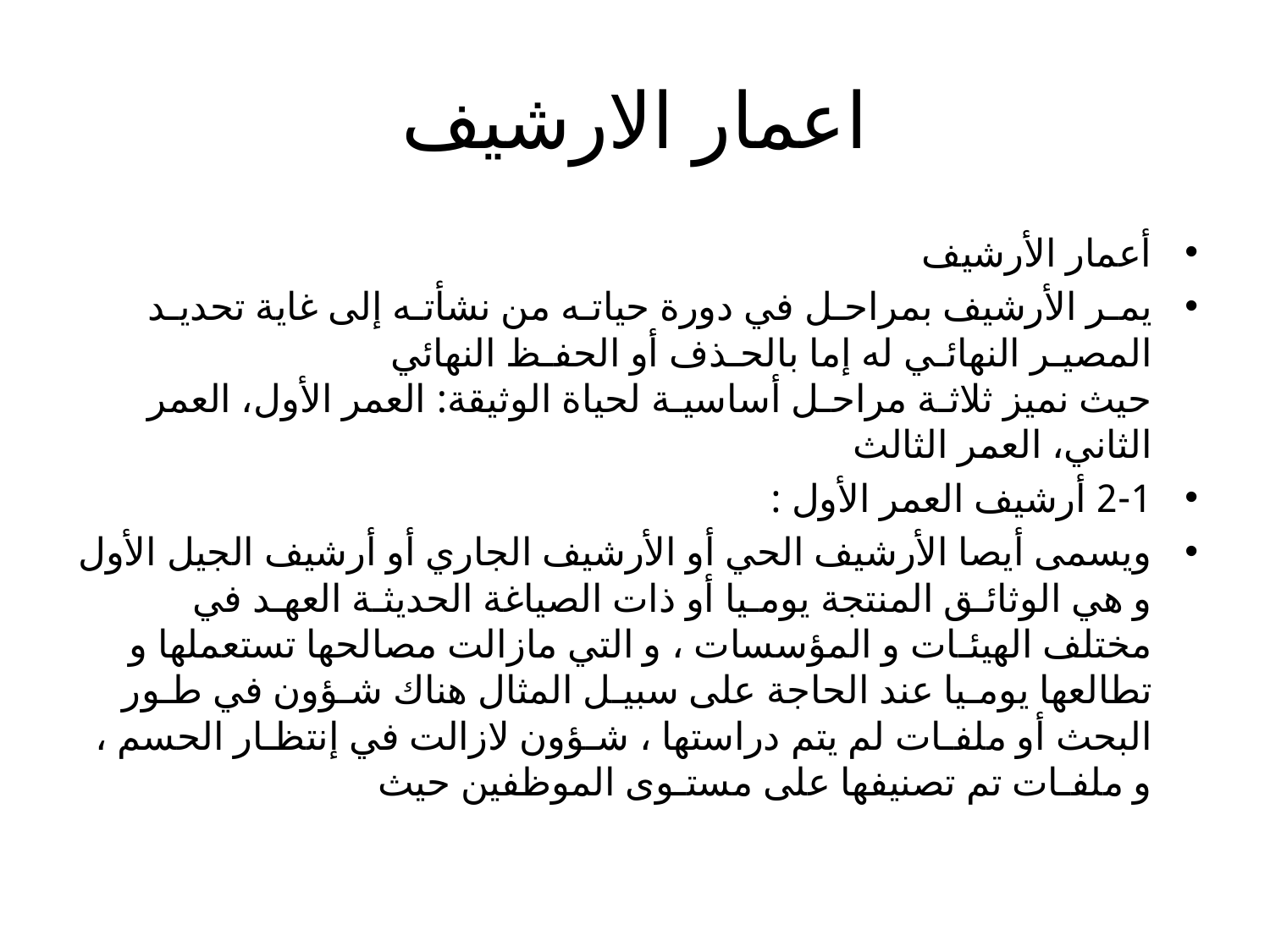

# اعمار الارشيف
أعمار الأرشيف
يمـر الأرشيف بمراحـل في دورة حياتـه من نشأتـه إلى غاية تحديـد المصيـر النهائـي له إما بالحـذف أو الحفـظ النهائي
حيث نميز ثلاثـة مراحـل أساسيـة لحياة الوثيقة: العمر الأول، العمر الثاني، العمر الثالث
2-1 أرشيف العمر الأول :
ويسمى أيصا الأرشيف الحي أو الأرشيف الجاري أو أرشيف الجيل الأول
و هي الوثائـق المنتجة يومـيا أو ذات الصياغة الحديثـة العهـد في مختلف الهيئـات و المؤسسات ، و التي مازالت مصالحها تستعملها و تطالعها يومـيا عند الحاجة على سبيـل المثال هناك شـؤون في طـور البحث أو ملفـات لم يتم دراستها ، شـؤون لازالت في إنتظـار الحسم ، و ملفـات تم تصنيفها على مستـوى الموظفين حيث